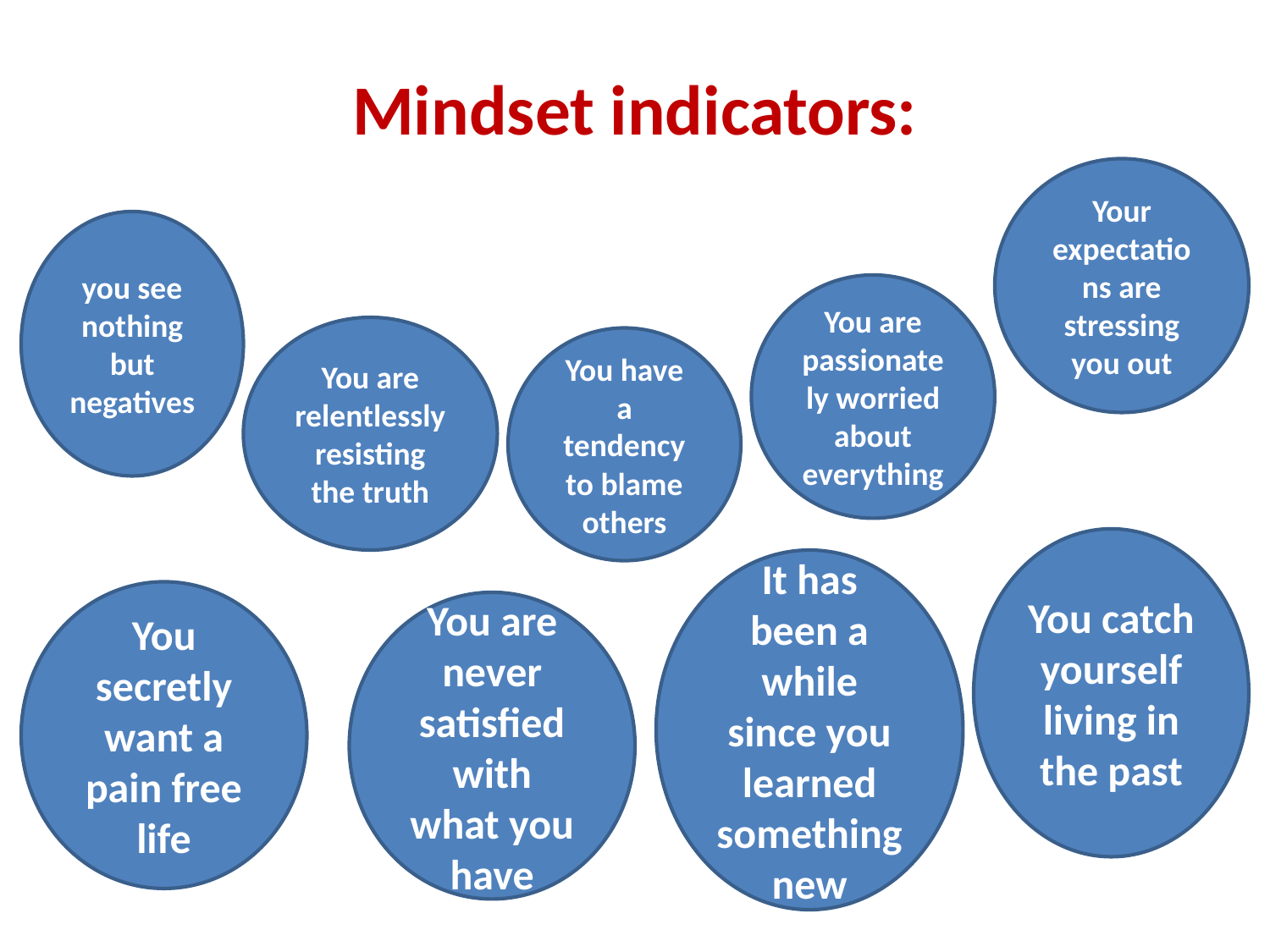

# Mindset indicators:
Your expectations are stressing you out
you see nothing but negatives
.
You are passionately worried about everything
You are relentlessly resisting the truth
You have a tendency to blame others
You catch yourself living in the past
It has been a while since you learned something new
You secretly want a pain free life
You are never satisfied with what you have